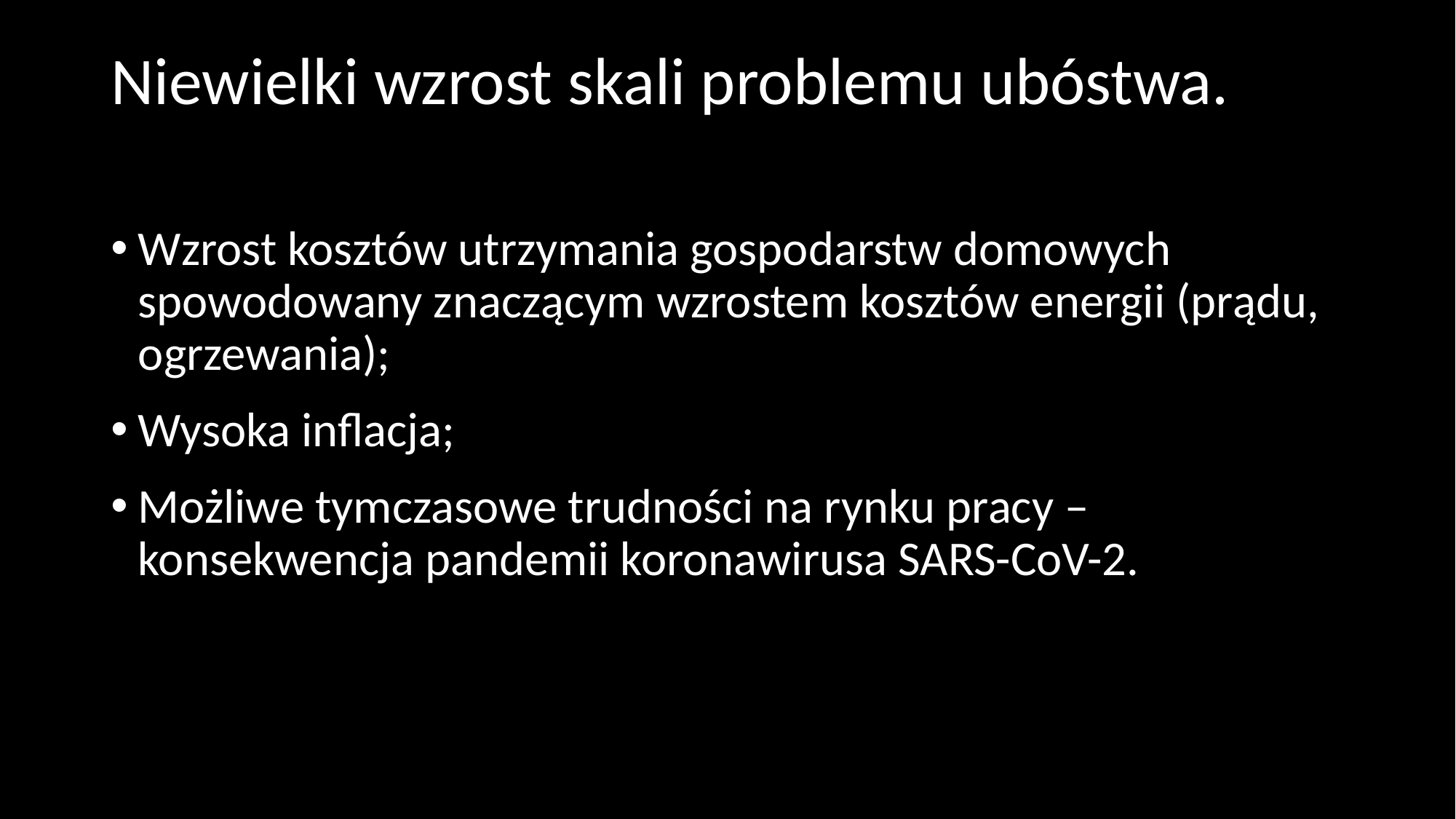

# Niewielki wzrost skali problemu ubóstwa.
Wzrost kosztów utrzymania gospodarstw domowych spowodowany znaczącym wzrostem kosztów energii (prądu, ogrzewania);
Wysoka inflacja;
Możliwe tymczasowe trudności na rynku pracy – konsekwencja pandemii koronawirusa SARS-CoV-2.